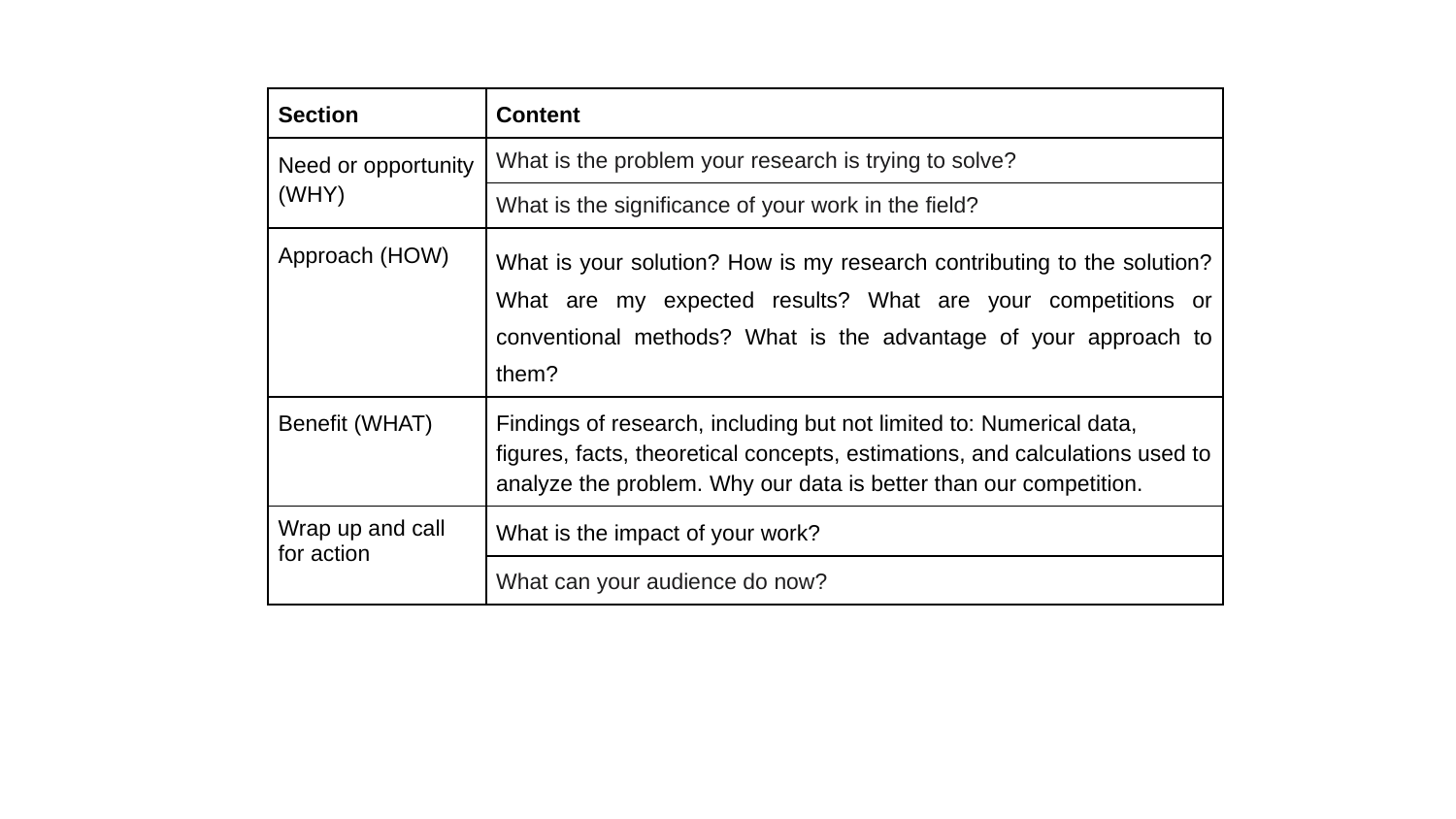

| Section | Content |
| --- | --- |
| Need or opportunity (WHY) | What is the problem your research is trying to solve? |
|  | What is the significance of your work in the field? |
| Approach (HOW) | What is your solution? How is my research contributing to the solution? What are my expected results? What are your competitions or conventional methods? What is the advantage of your approach to them? |
| Benefit (WHAT) | Findings of research, including but not limited to: Numerical data, figures, facts, theoretical concepts, estimations, and calculations used to analyze the problem. Why our data is better than our competition. |
| Wrap up and call for action | What is the impact of your work? |
|  | What can your audience do now? |